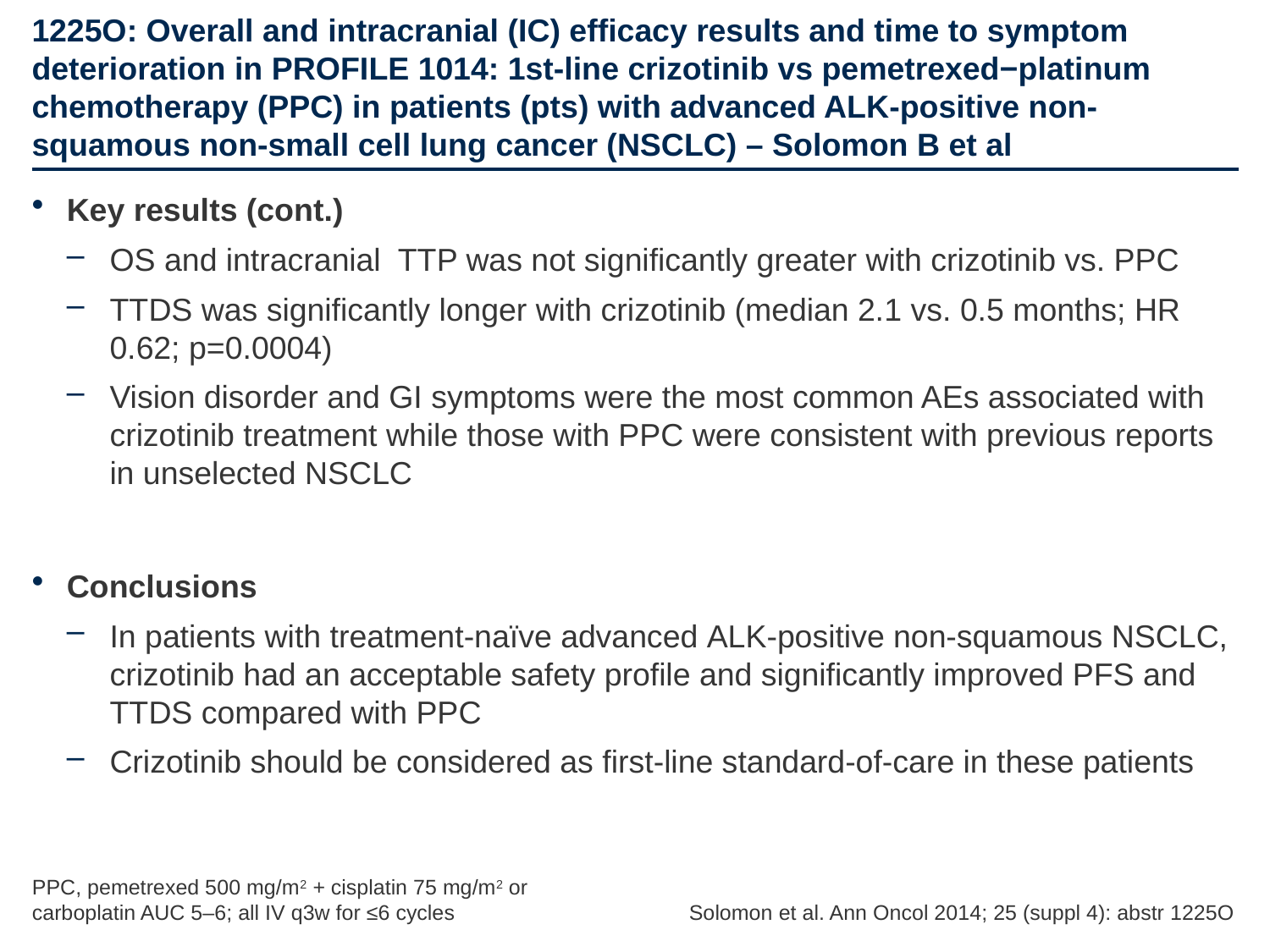

# 1225O: Overall and intracranial (IC) efficacy results and time to symptom deterioration in PROFILE 1014: 1st-line crizotinib vs pemetrexed−platinum chemotherapy (PPC) in patients (pts) with advanced ALK-positive non-squamous non-small cell lung cancer (NSCLC) – Solomon B et al
Key results (cont.)
OS and intracranial  TTP was not significantly greater with crizotinib vs. PPC
TTDS was significantly longer with crizotinib (median 2.1 vs. 0.5 months; HR 0.62; p=0.0004)
Vision disorder and GI symptoms were the most common AEs associated with crizotinib treatment while those with PPC were consistent with previous reports in unselected NSCLC

Conclusions
In patients with treatment-naïve advanced ALK-positive non-squamous NSCLC, crizotinib had an acceptable safety profile and significantly improved PFS and TTDS compared with PPC
Crizotinib should be considered as first-line standard-of-care in these patients
PPC, pemetrexed 500 mg/m2 + cisplatin 75 mg/m2 or carboplatin AUC 5–6; all IV q3w for ≤6 cycles
Solomon et al. Ann Oncol 2014; 25 (suppl 4): abstr 1225O